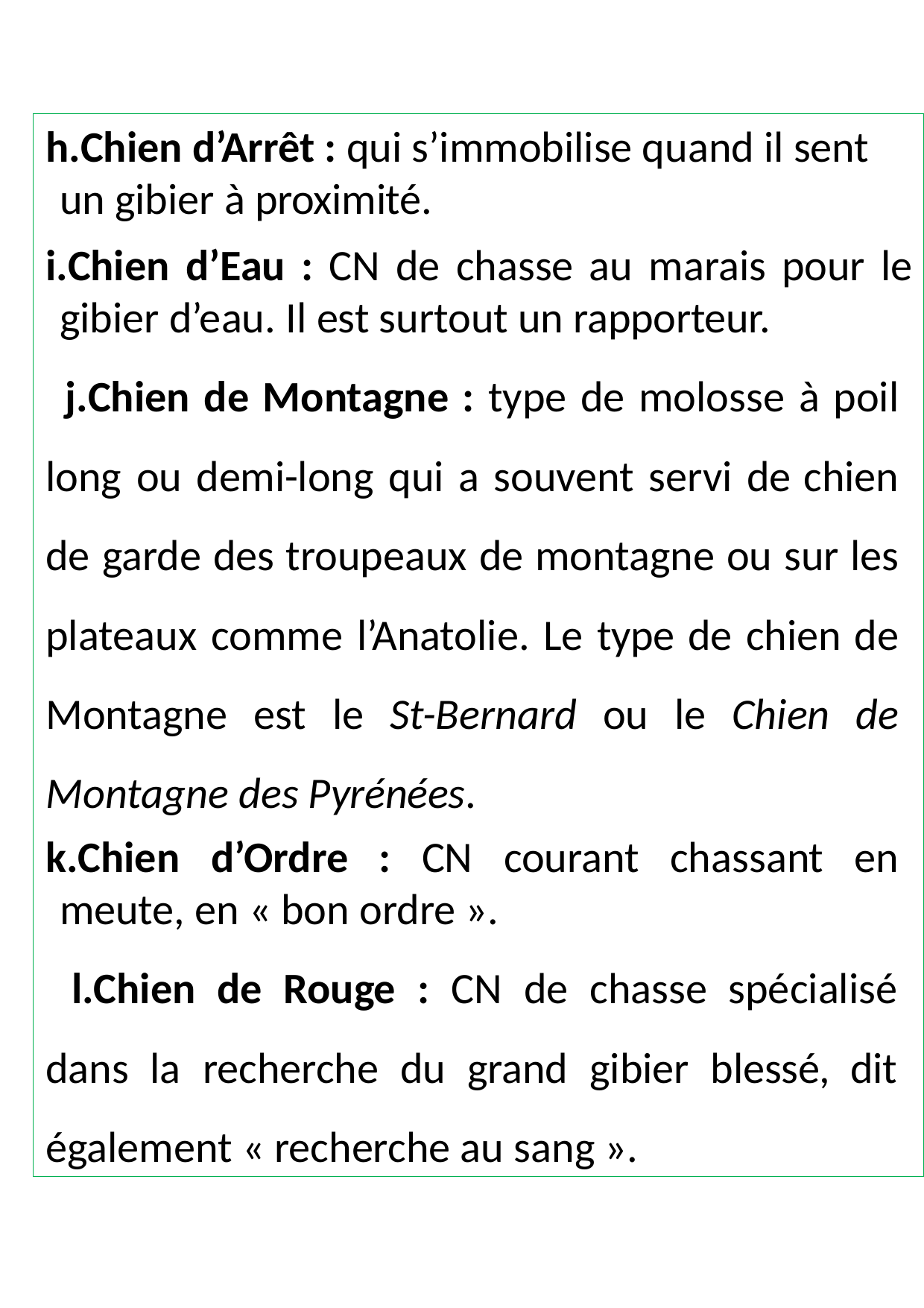

Chien d’Arrêt : qui s’immobilise quand il sent un gibier à proximité.
Chien d’Eau : CN de chasse au marais pour le gibier d’eau. Il est surtout un rapporteur.
Chien de Montagne : type de molosse à poil long ou demi-long qui a souvent servi de chien de garde des troupeaux de montagne ou sur les plateaux comme l’Anatolie. Le type de chien de Montagne est le St-Bernard ou le Chien de Montagne des Pyrénées.
Chien d’Ordre : CN courant chassant en meute, en « bon ordre ».
Chien de Rouge : CN de chasse spécialisé dans la recherche du grand gibier blessé, dit également « recherche au sang ».